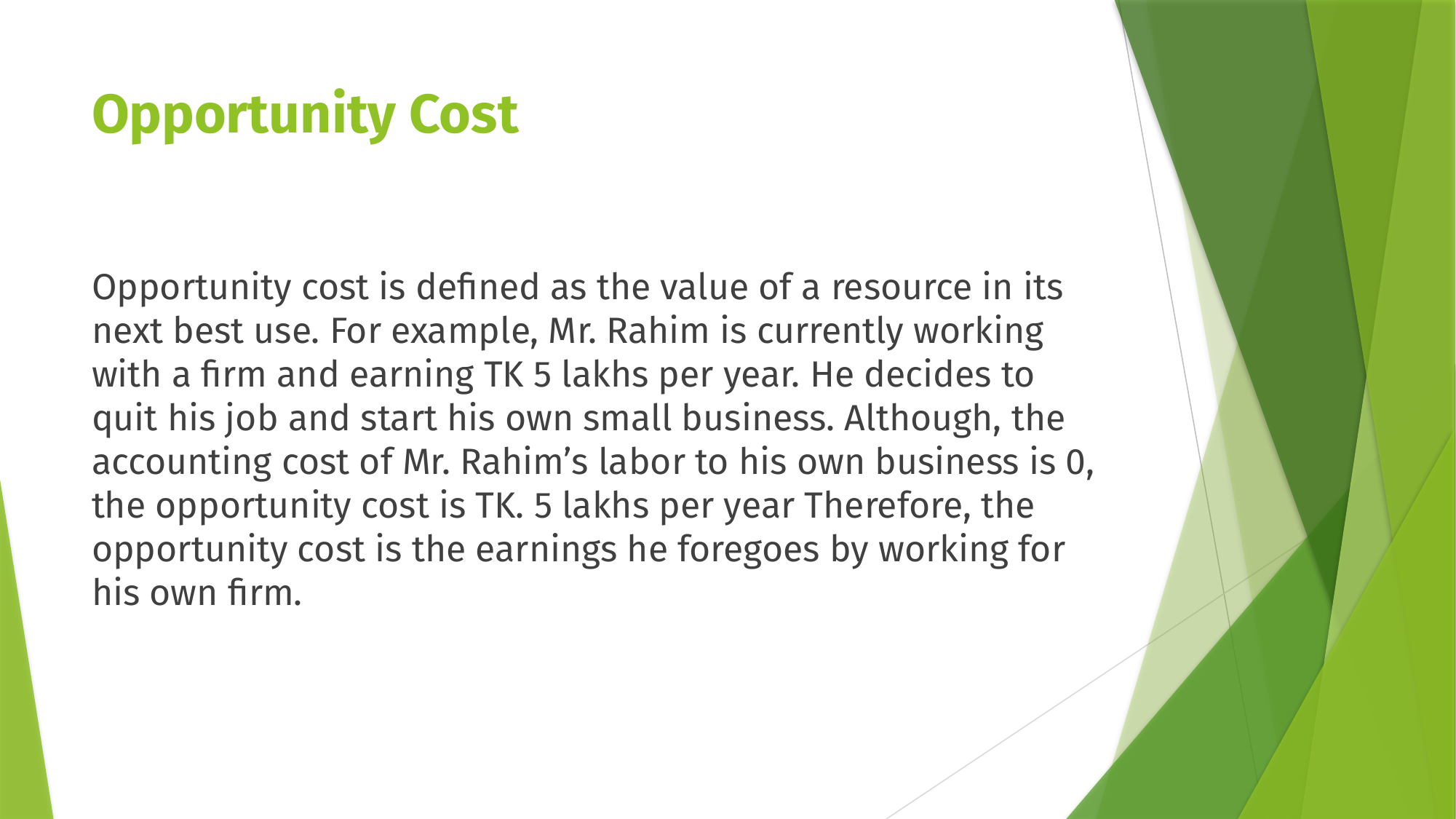

# Opportunity Cost
Opportunity cost is defined as the value of a resource in its next best use. For example, Mr. Rahim is currently working with a firm and earning TK 5 lakhs per year. He decides to quit his job and start his own small business. Although, the accounting cost of Mr. Rahim’s labor to his own business is 0, the opportunity cost is TK. 5 lakhs per year Therefore, the opportunity cost is the earnings he foregoes by working for his own firm.